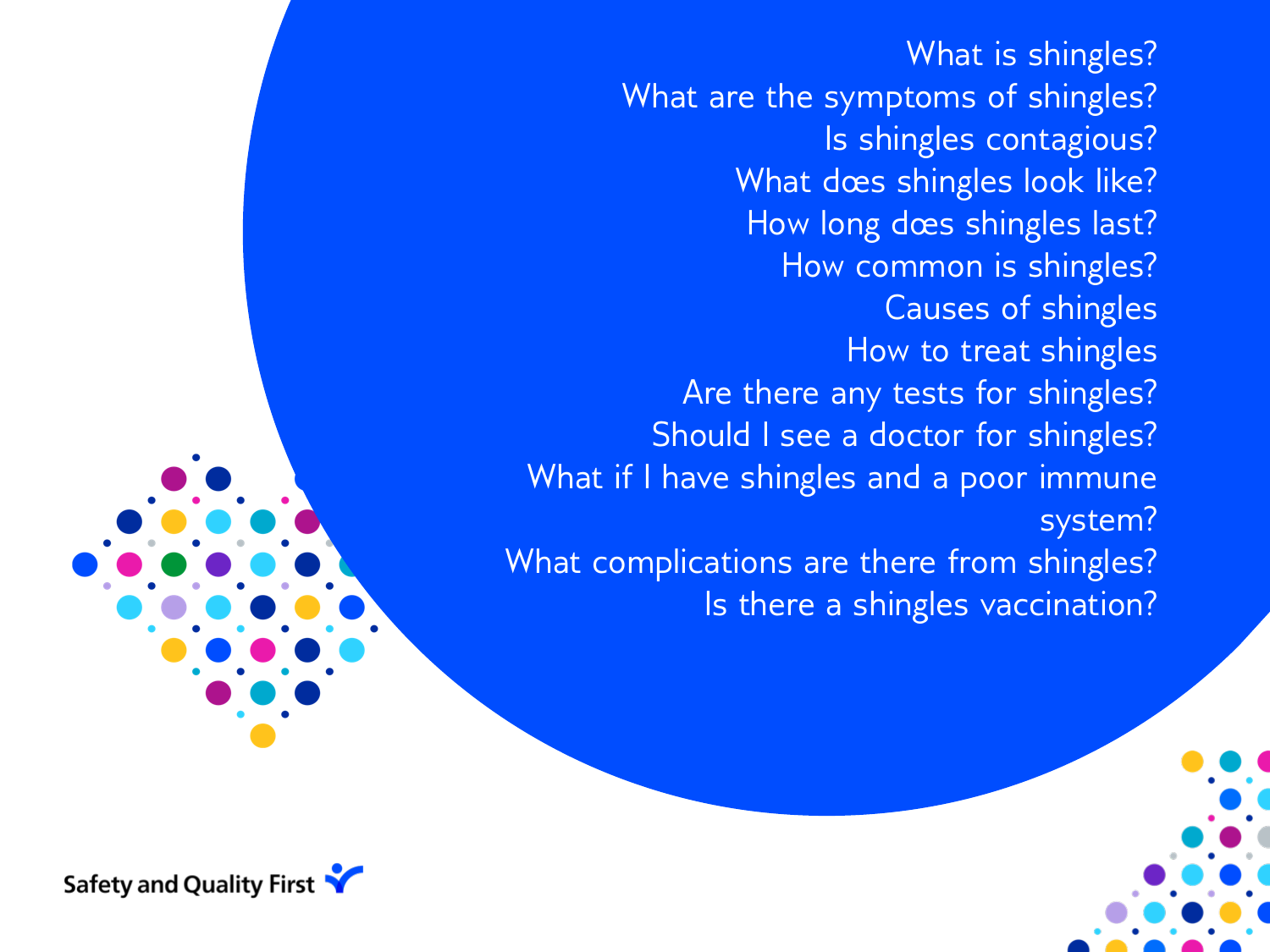

# What is shingles? What are the symptoms of shingles? Is shingles contagious? What does shingles look like? How long does shingles last? How common is shingles? Causes of shingles How to treat shingles Are there any tests for shingles? Should I see a doctor for shingles? What if I have shingles and a poor immune system? What complications are there from shingles? Is there a shingles vaccination?